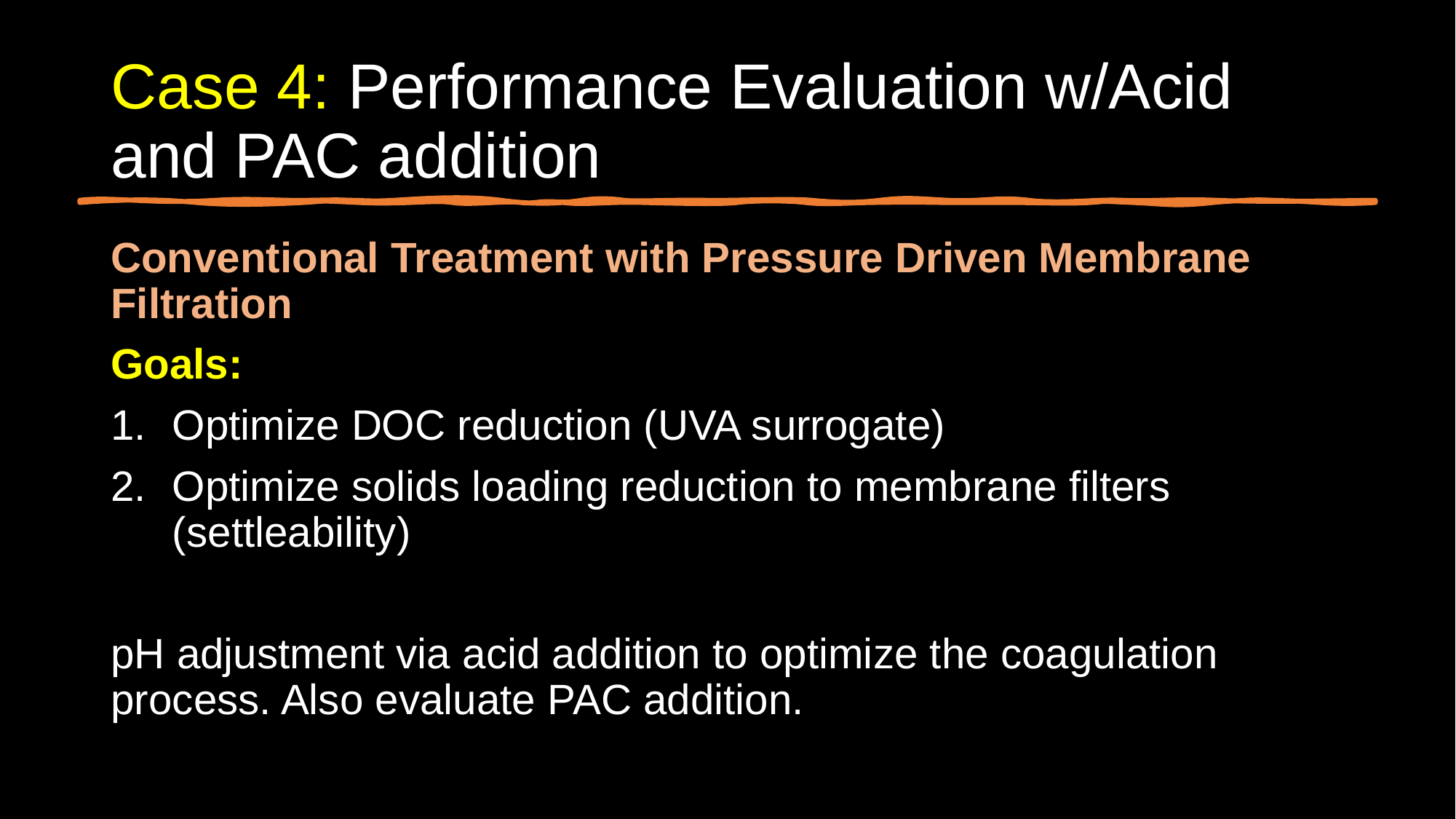

# Case 4: Performance Evaluation w/Acid and PAC addition

Conventional Treatment with Pressure Driven Membrane Filtration
Goals:
Optimize DOC reduction (UVA surrogate)
Optimize solids loading reduction to membrane filters (settleability)

pH adjustment via acid addition to optimize the coagulation process. Also evaluate PAC addition.